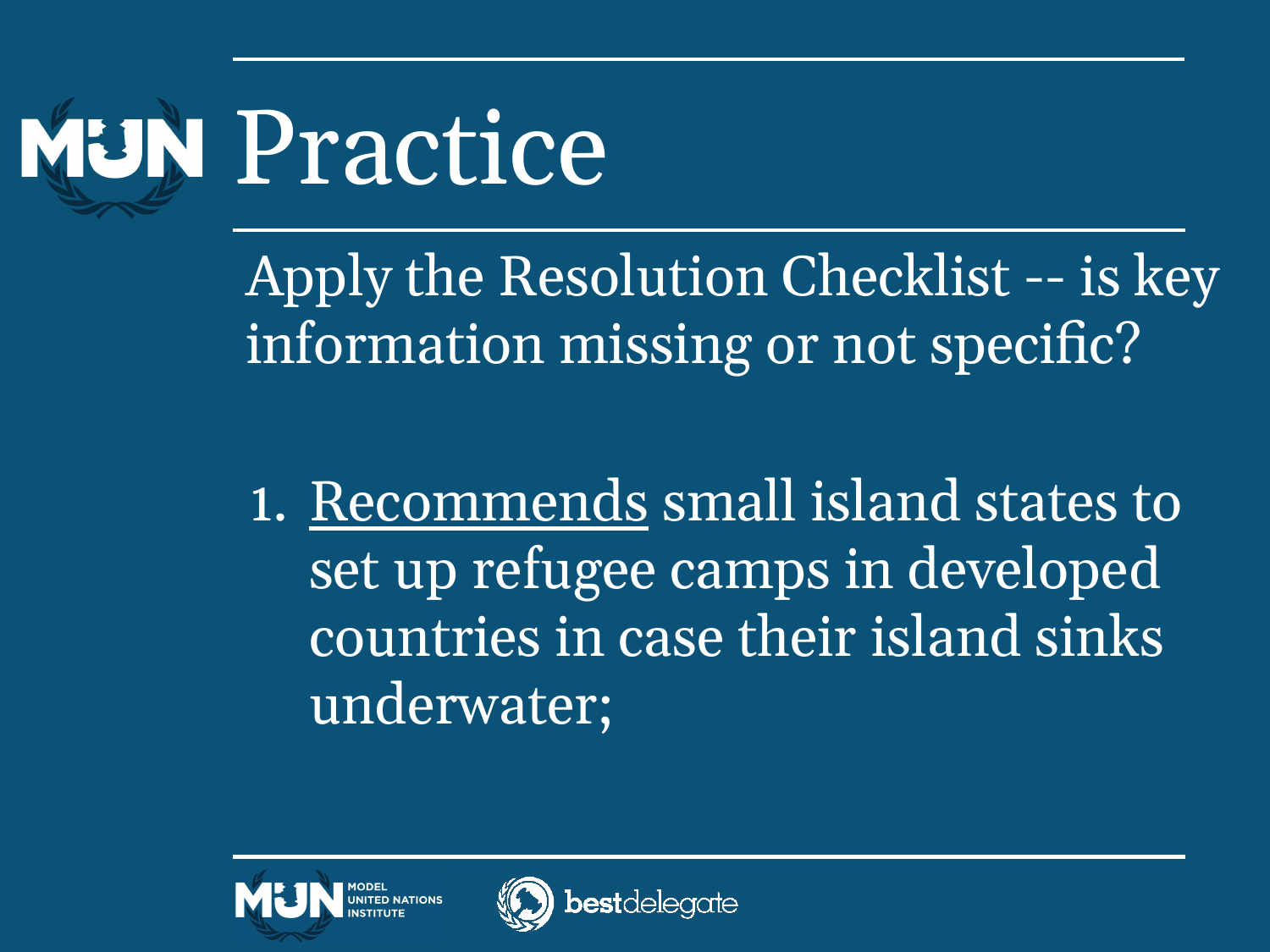

# Practice
Apply the Resolution Checklist -- is key information missing or not specific?

Recommends small island states to set up refugee camps in developed countries in case their island sinks underwater;